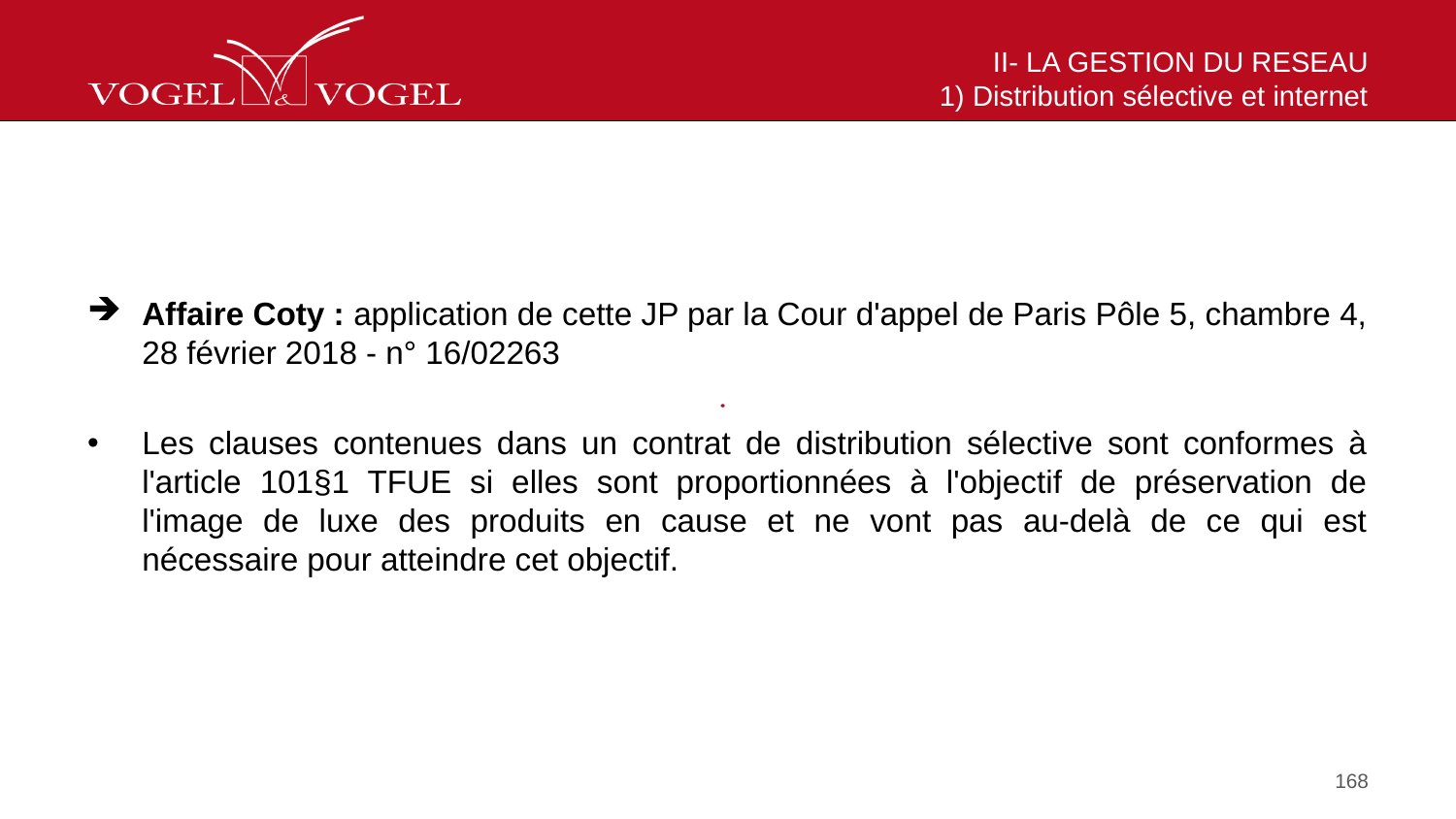

# II- LA GESTION DU RESEAU 1) Distribution sélective et internet

Affaire Coty : application de cette JP par la Cour d'appel de Paris Pôle 5, chambre 4, 28 février 2018 - n° 16/02263

Les clauses contenues dans un contrat de distribution sélective sont conformes à l'article 101§1 TFUE si elles sont proportionnées à l'objectif de préservation de l'image de luxe des produits en cause et ne vont pas au-delà de ce qui est nécessaire pour atteindre cet objectif.

168